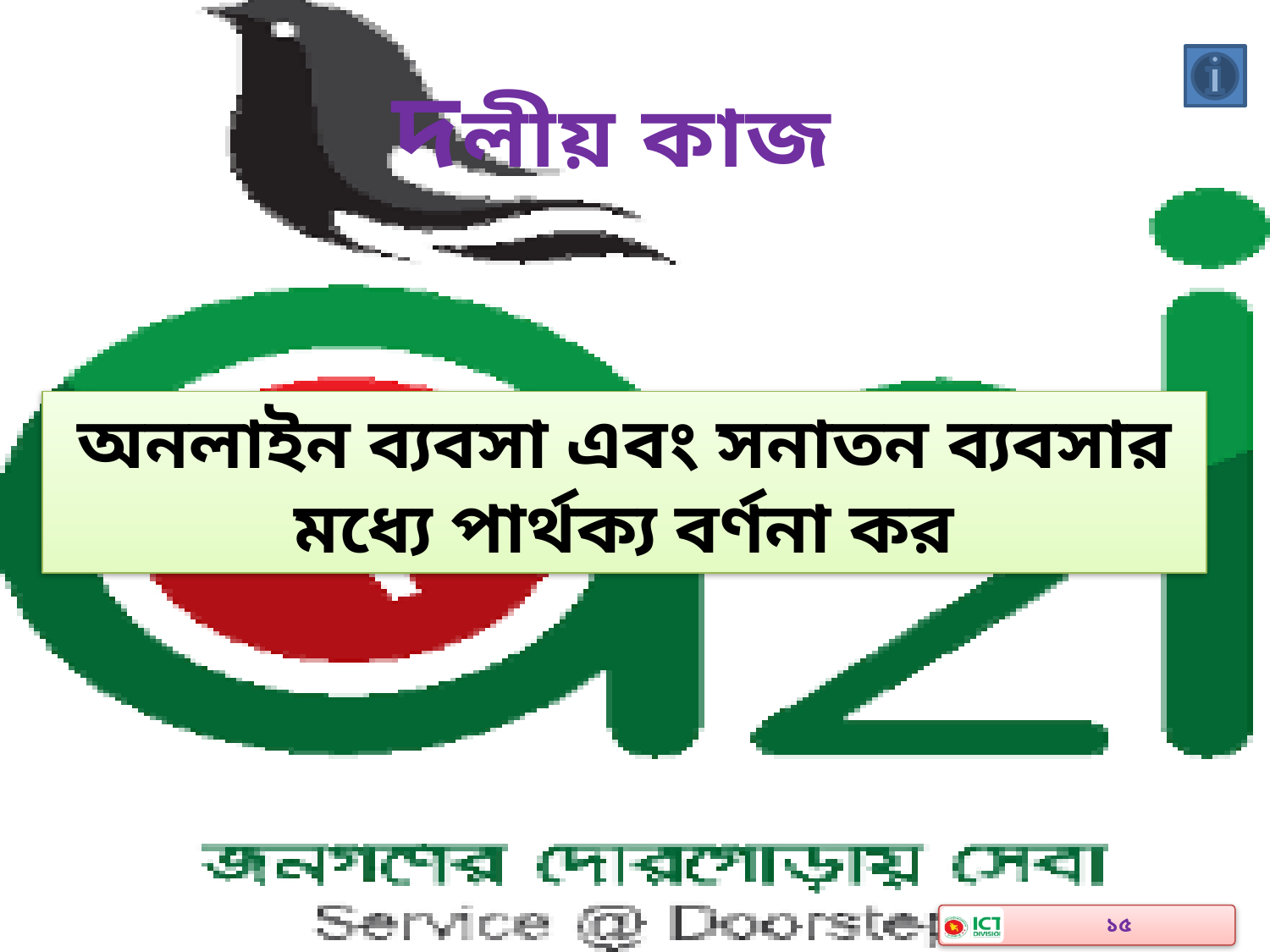

দলীয় কাজ
অনলাইন ব্যবসা এবং সনাতন ব্যবসার মধ্যে পার্থক্য বর্ণনা কর
১৫